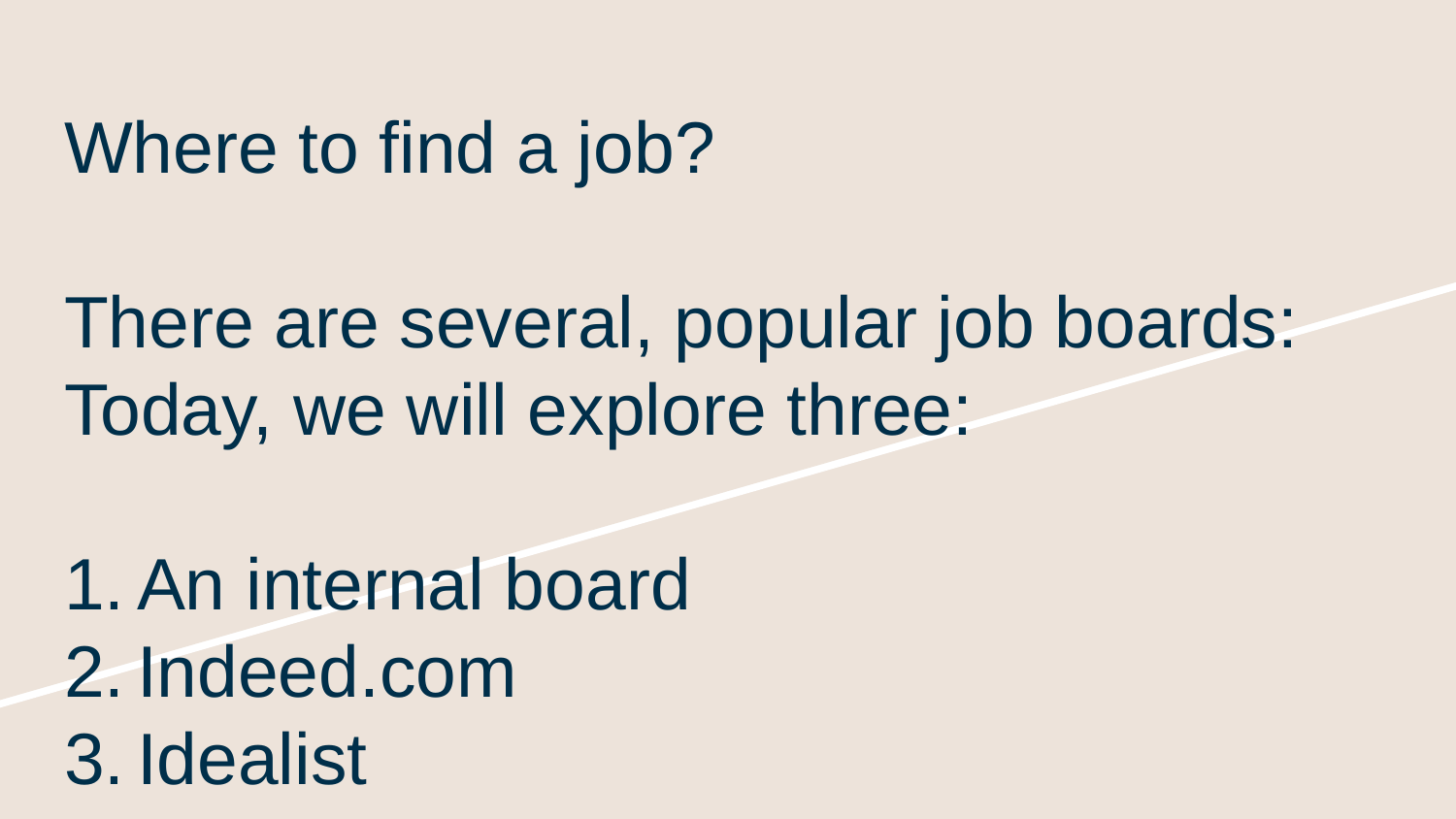

# Where to find a job?

There are several, popular job boards: Today, we will explore three:

An internal board
Indeed.com
Idealist